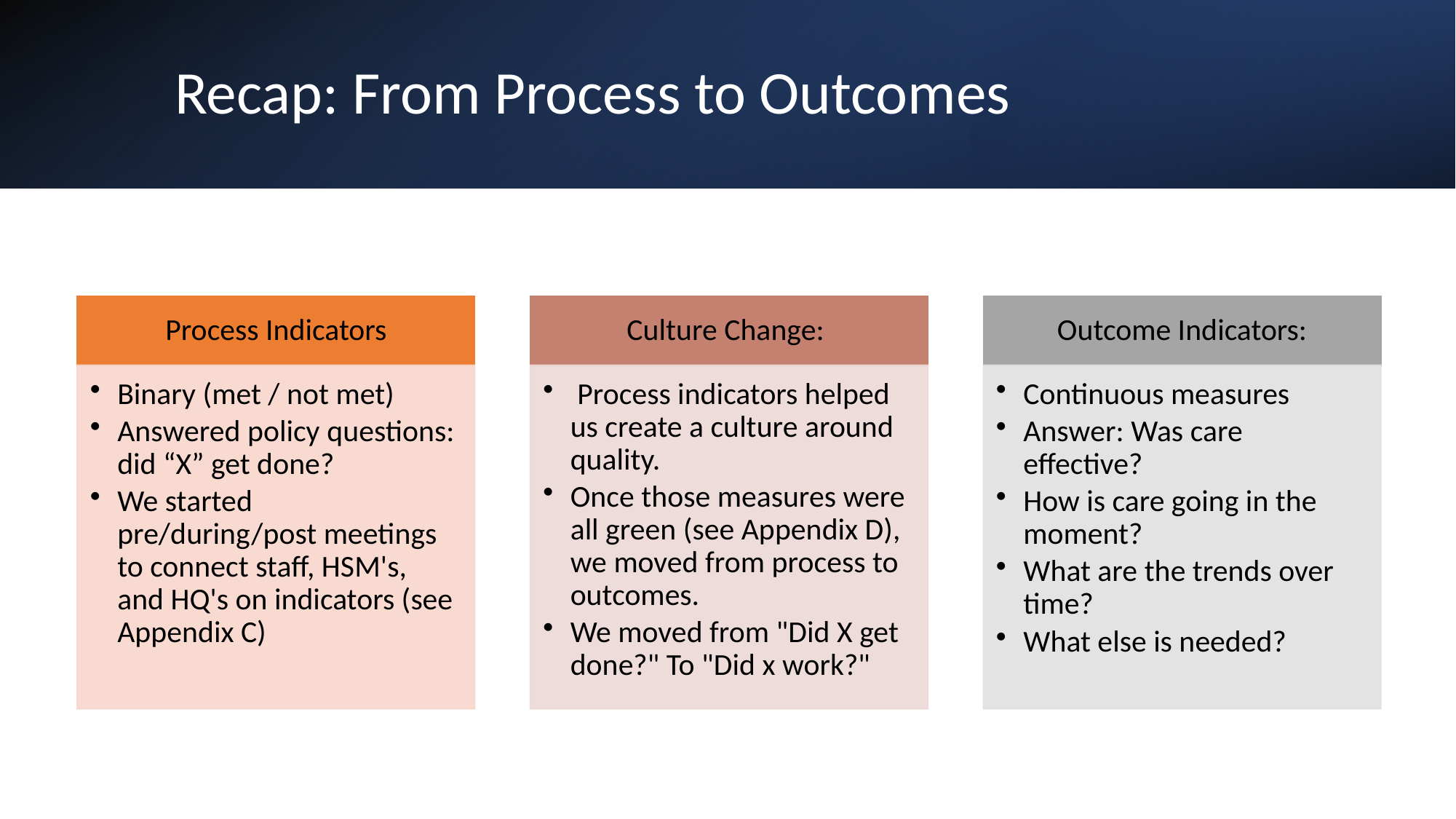

# Recap: From Process to Outcomes
Process Indicators
Binary (met / not met)
Answered policy questions: did “X” get done?
We started pre/during/post meetings to connect staff, HSM's, and HQ's on indicators (see Appendix C)
Culture Change:
 Process indicators helped us create a culture around quality.
Once those measures were all green (see Appendix D), we moved from process to outcomes.
We moved from "Did X get done?" To "Did x work?"
Outcome Indicators:
Continuous measures
Answer: Was care effective?
How is care going in the moment?
What are the trends over time?
What else is needed?